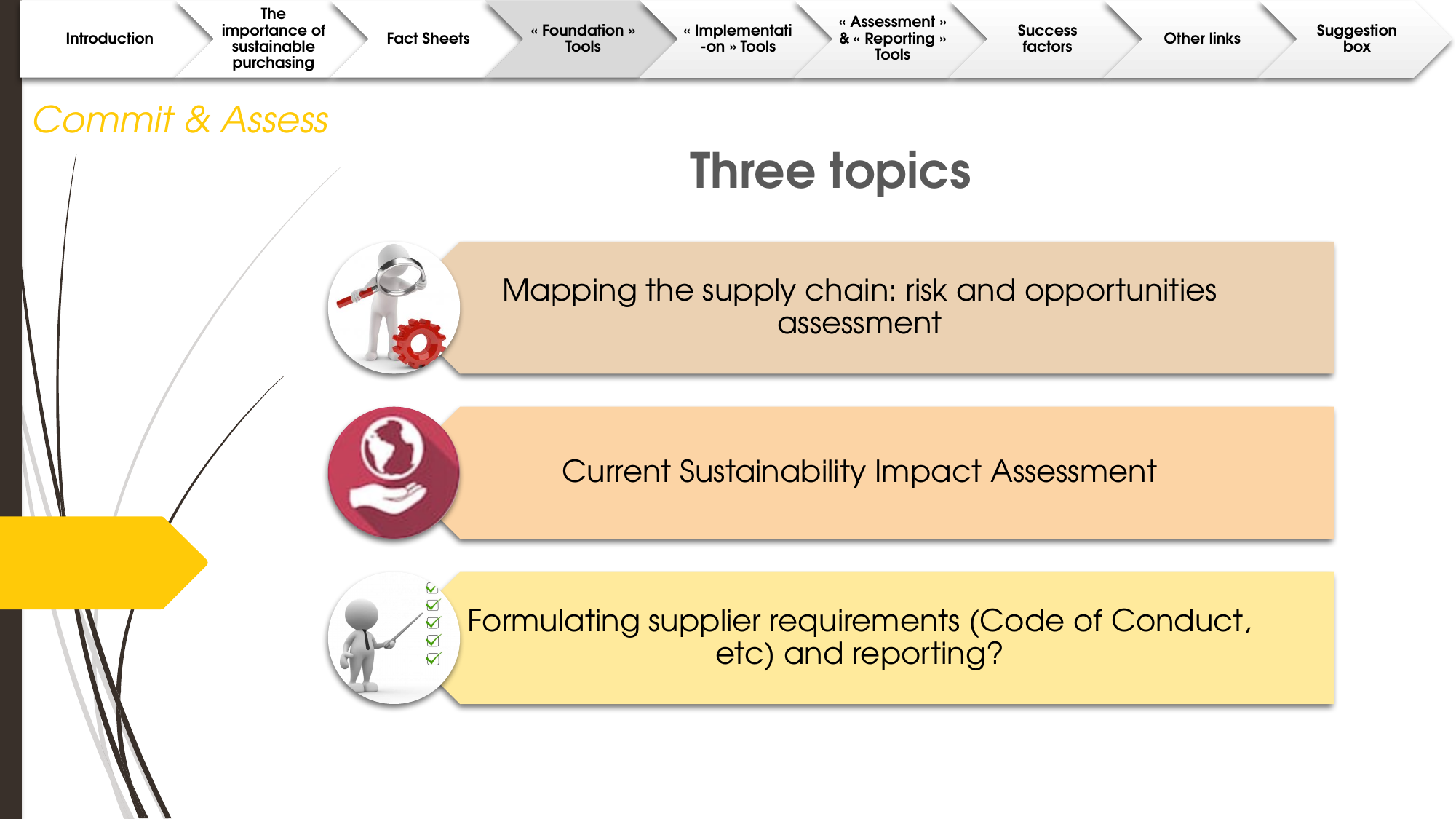

Introduction
The importance of sustainable purchasing
Fact Sheets
« Foundation » Tools
« Implementati-on » Tools
« Assessment » & « Reporting » Tools
Success factors
Other links
Suggestion box
Commit & Assess
Three topics
Mapping the supply chain: risk and opportunities assessment
Current Sustainability Impact Assessment
Formulating supplier requirements (Code of Conduct, etc) and reporting?